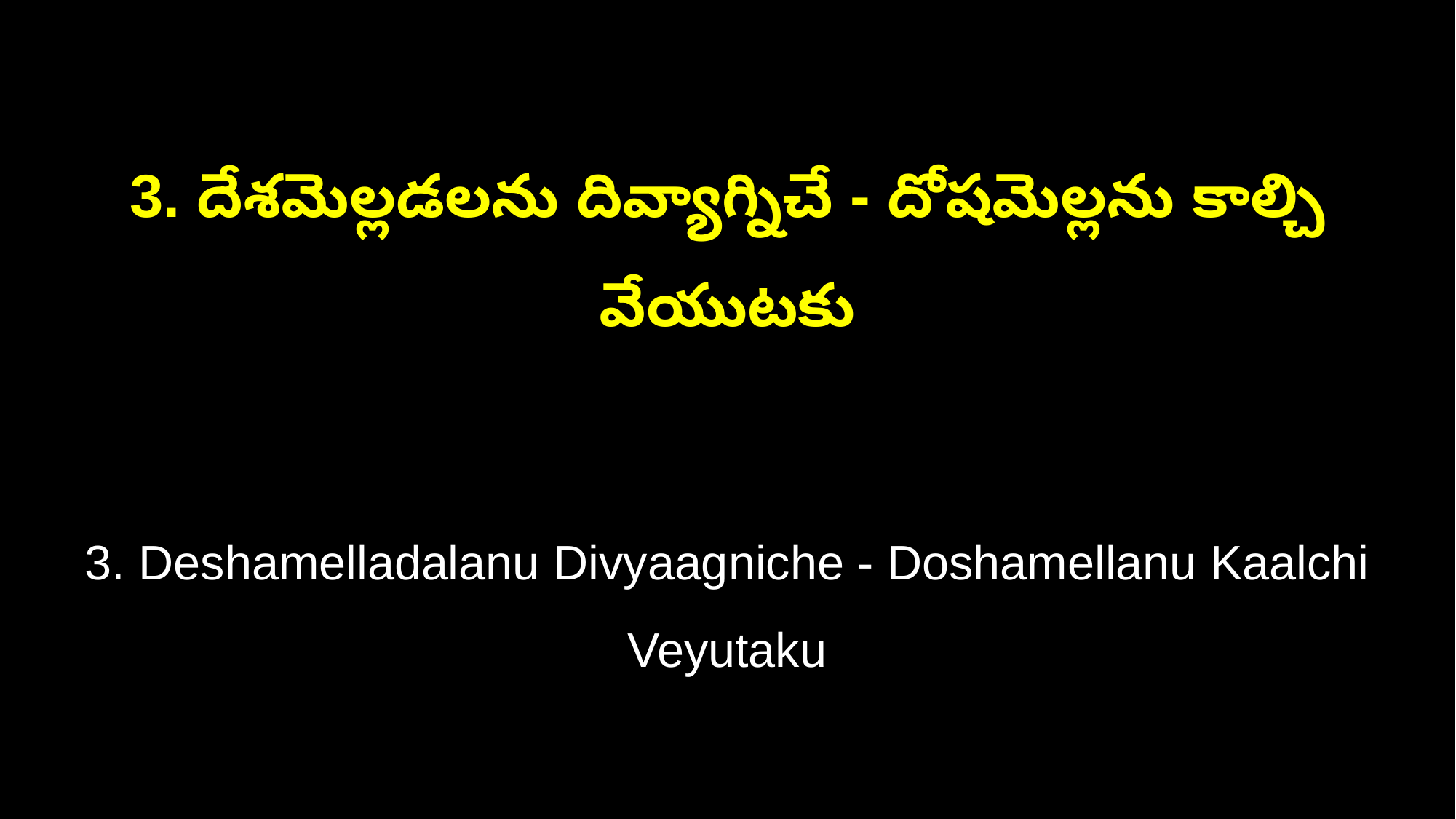

3. దేశమెల్లడలను దివ్యాగ్నిచే - దోషమెల్లను కాల్చి వేయుటకు
3. Deshamelladalanu Divyaagniche - Doshamellanu Kaalchi Veyutaku